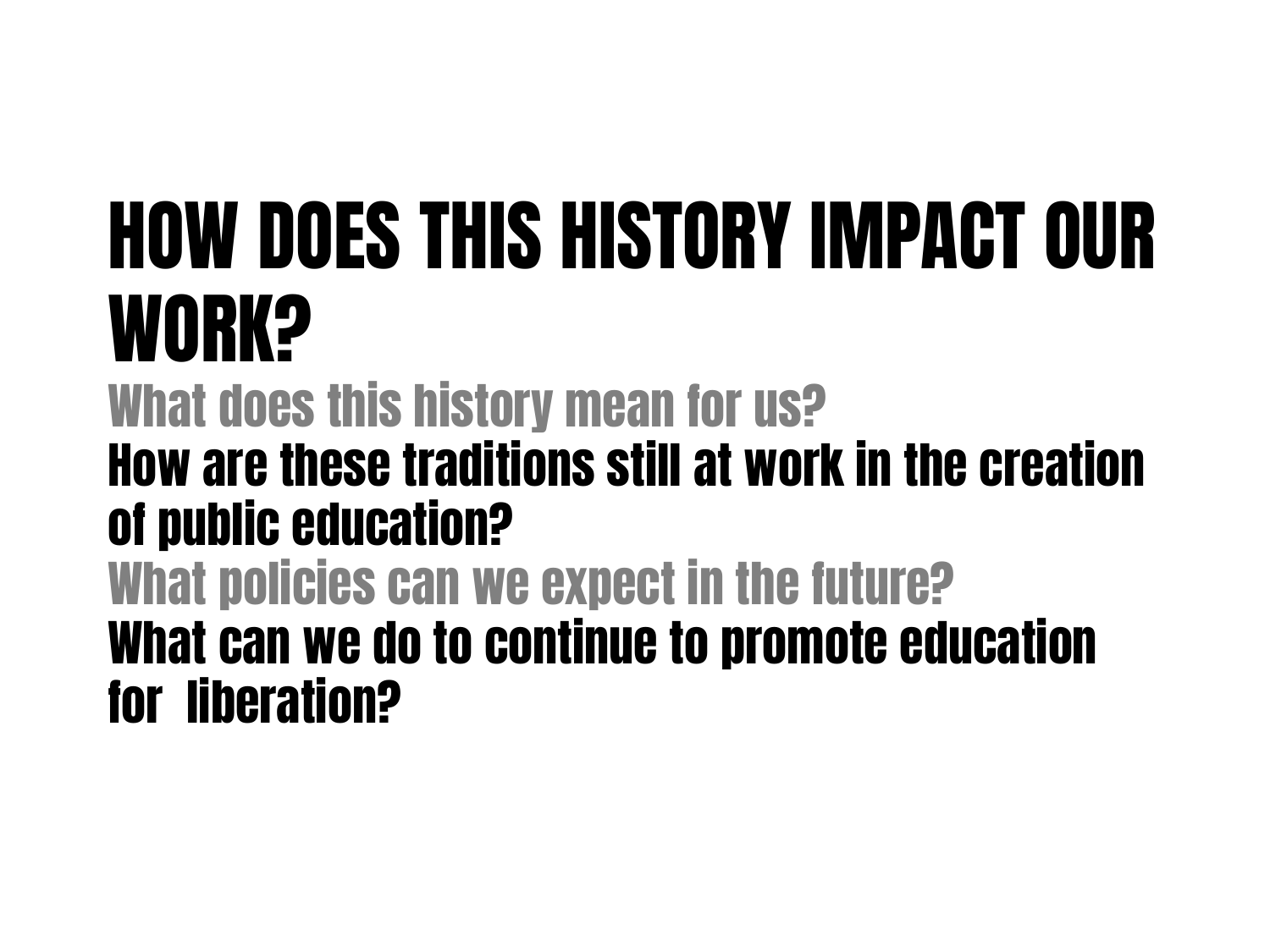

# HOW DOES THIS HISTORY IMPACT OUR WORK? What does this history mean for us? How are these traditions still at work in the creation of public education? What policies can we expect in the future? What can we do to continue to promote education for  liberation?